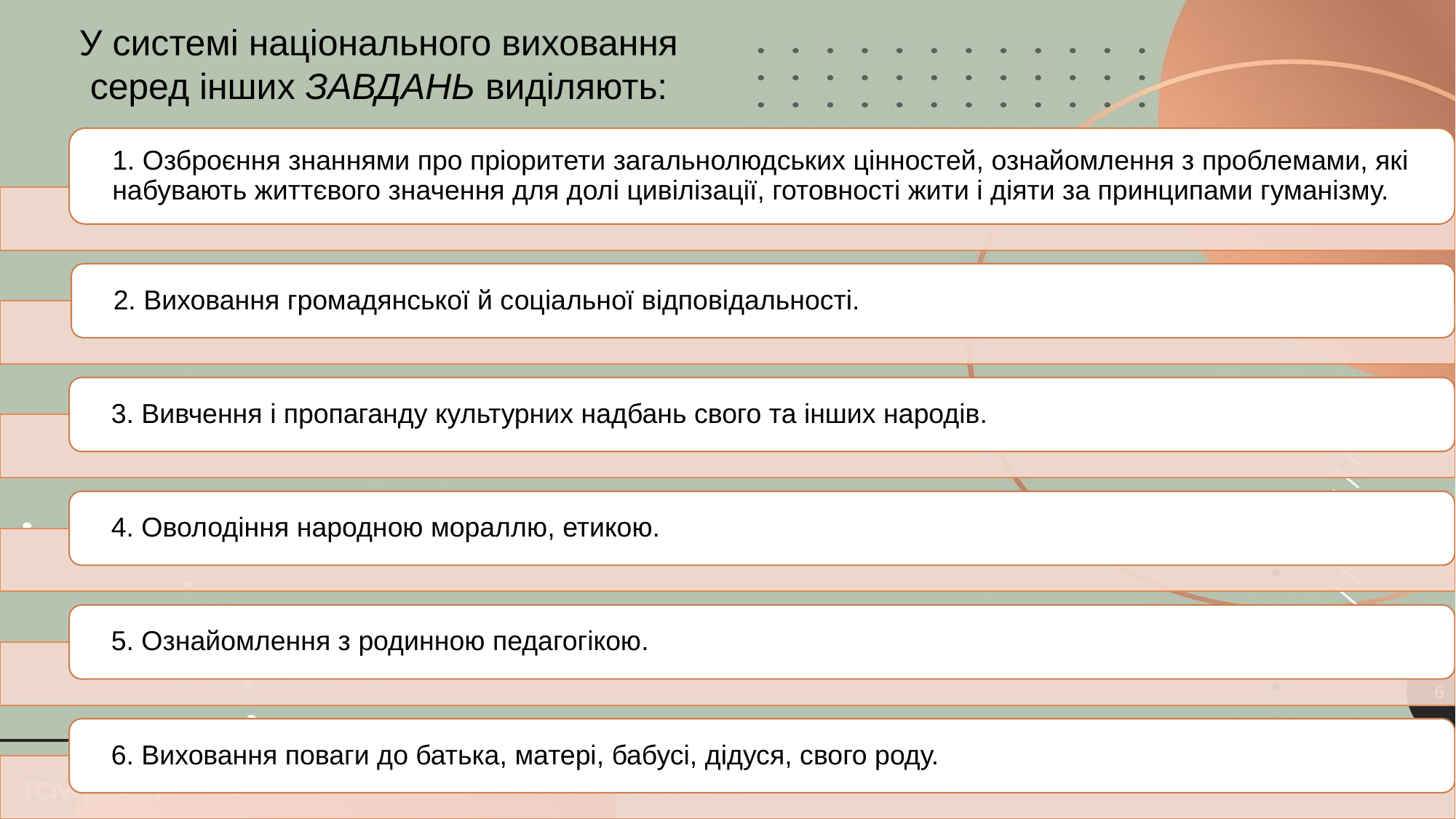

У системі національного виховання серед інших ЗАВДАНЬ виділяють:
1. Озброєння знаннями про пріоритети загальнолюдських цінностей, ознайомлення з проблемами, які набувають життєвого значення для долі цивілізації, готовності жити і діяти за принципами гуманізму.
2. Виховання громадянської й соціальної відповідальності.
3. Вивчення і пропаганду культурних надбань свого та інших народів.
4. Оволодіння народною мораллю, етикою.
5. Ознайомлення з родинною педагогікою.
6. Виховання поваги до батька, матері, бабусі, дідуся, свого роду.
6